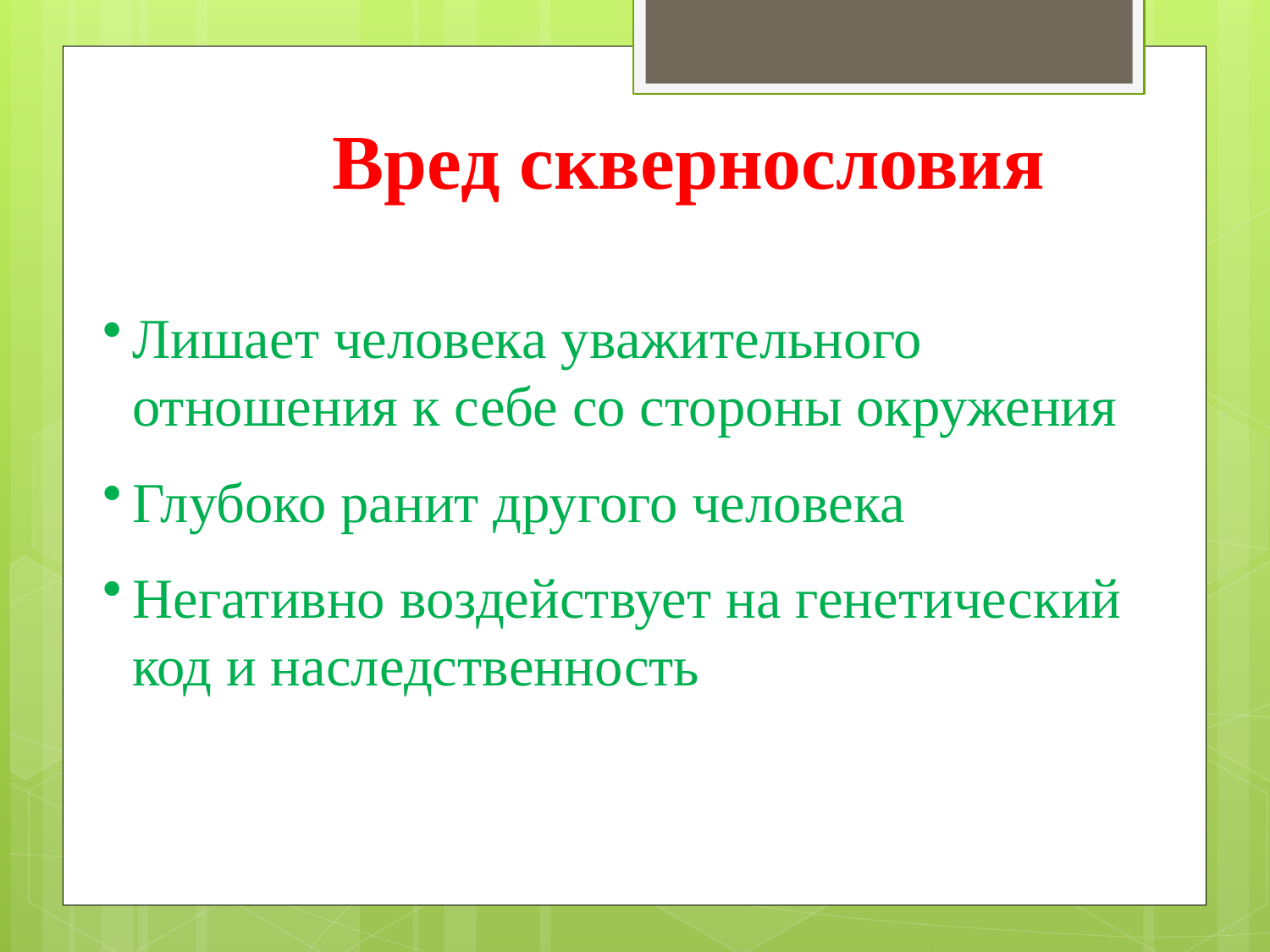

Вред сквернословия
Лишает человека уважительного отношения к себе со стороны окружения
Глубоко ранит другого человека
Негативно воздействует на генетический код и наследственность